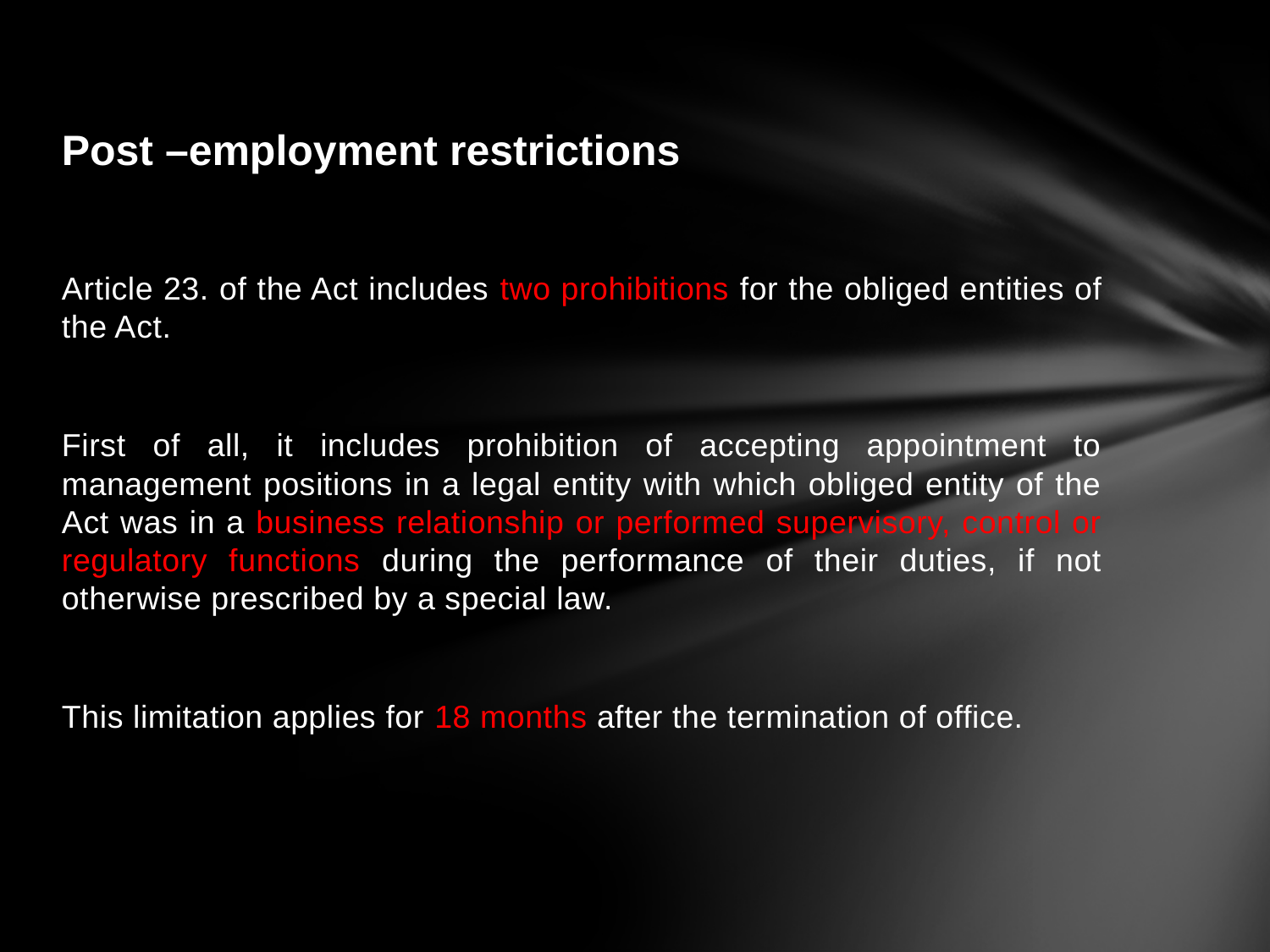

# Post –employment restrictions

Article 23. of the Act includes two prohibitions for the obliged entities of the Act.

First of all, it includes prohibition of accepting appointment to management positions in a legal entity with which obliged entity of the Act was in a business relationship or performed supervisory, control or regulatory functions during the performance of their duties, if not otherwise prescribed by a special law.

This limitation applies for 18 months after the termination of office.